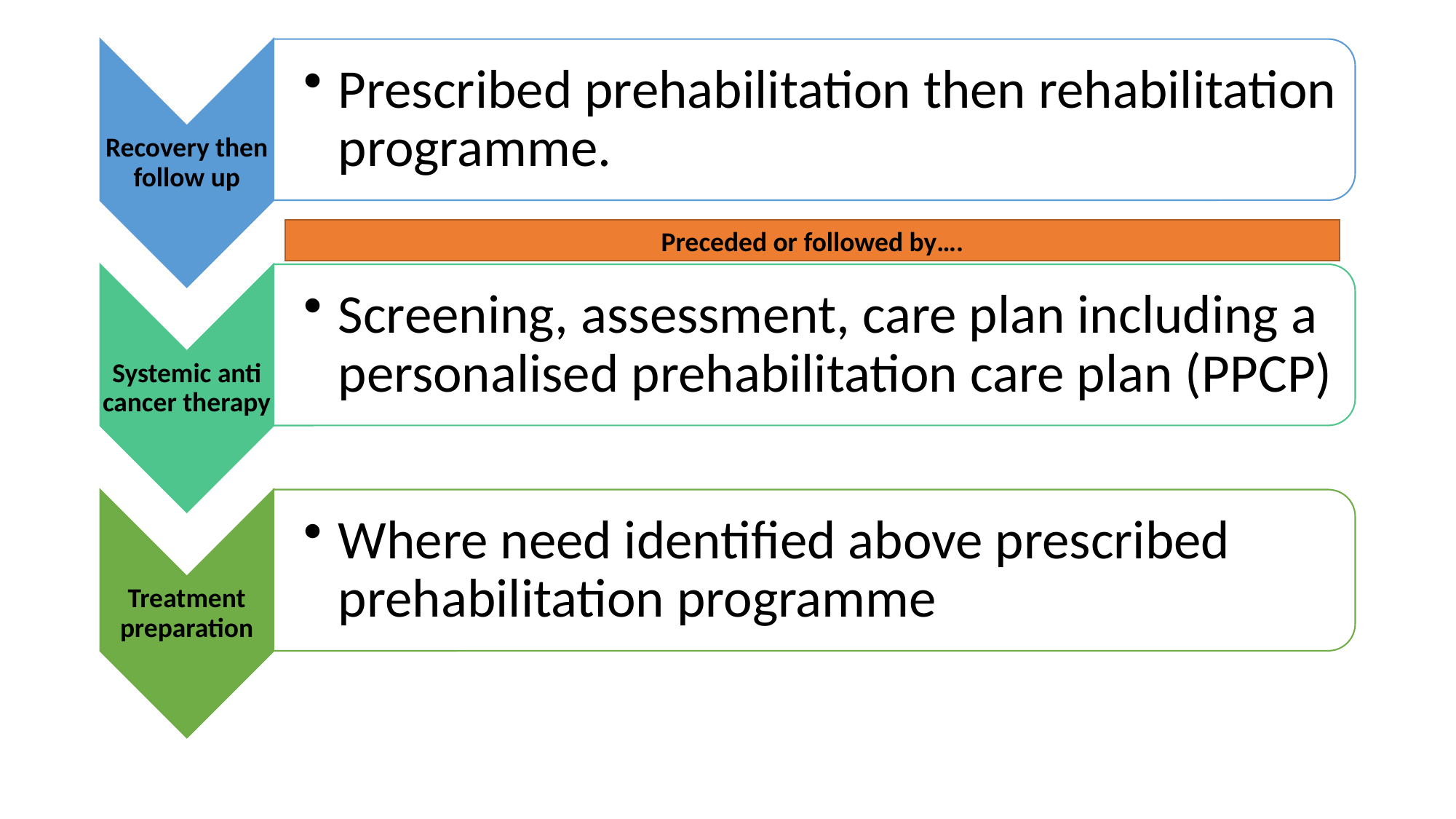

Recovery then follow up
Prescribed prehabilitation then rehabilitation programme.
Systemic anti cancer therapy
Screening, assessment, care plan including a personalised prehabilitation care plan (PPCP)
Treatment preparation
Where need identified above prescribed prehabilitation programme
Preceded or followed by….